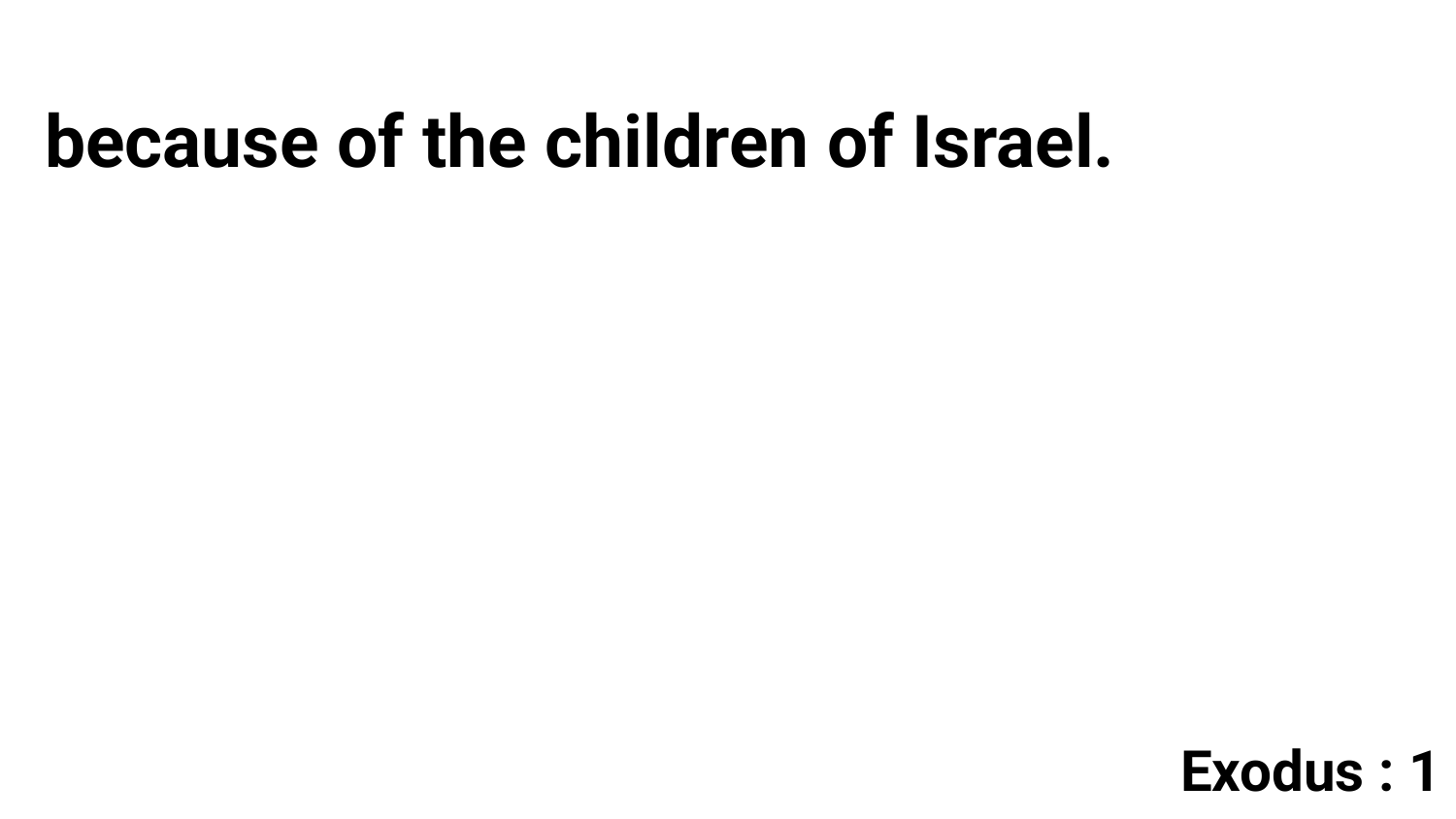

because of the children of Israel.
Exodus : 1